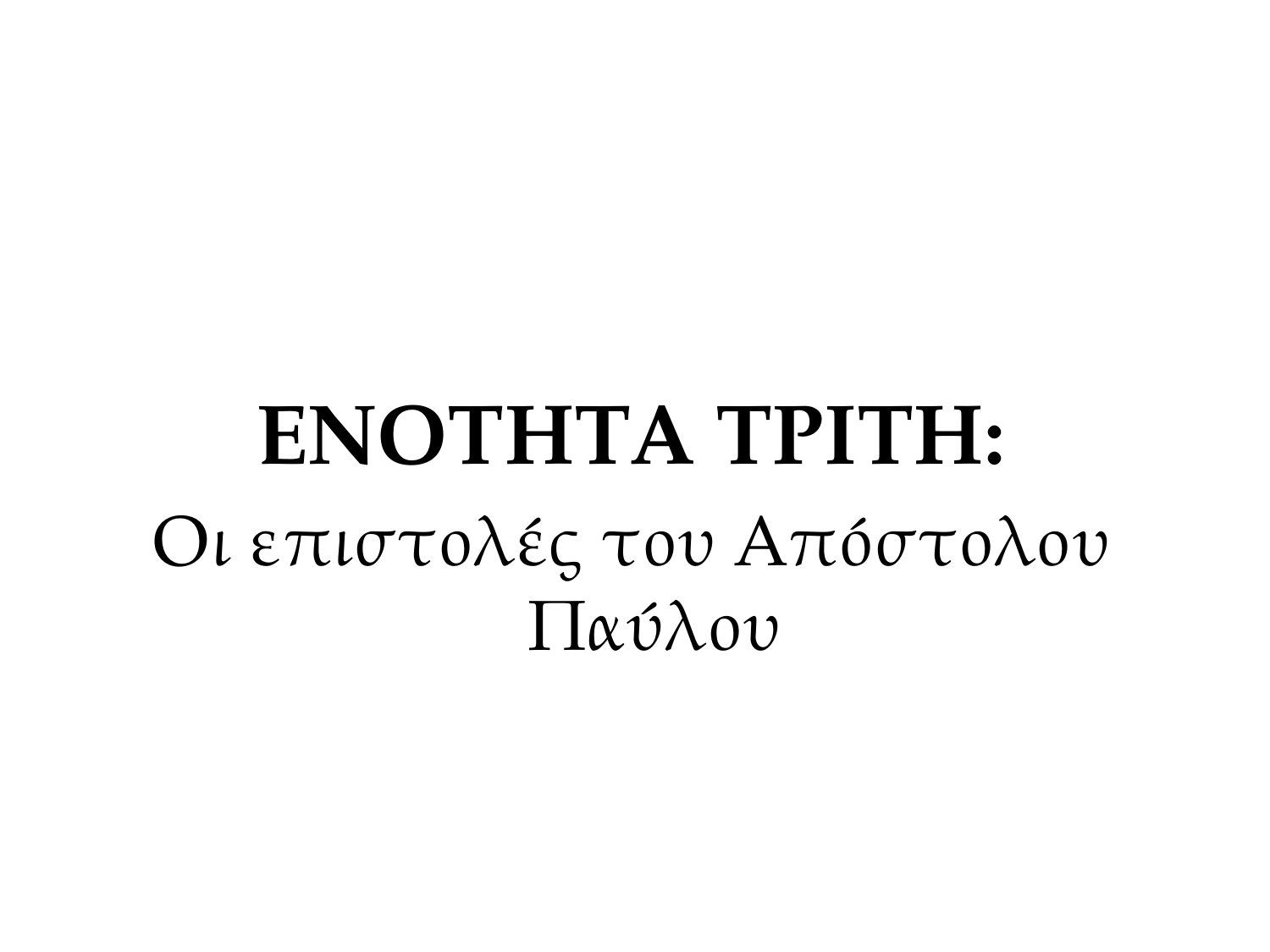

#
ΕΝΟΤΗΤΑ ΤΡΙΤΗ:
Οι επιστολές του Απόστολου Παύλου